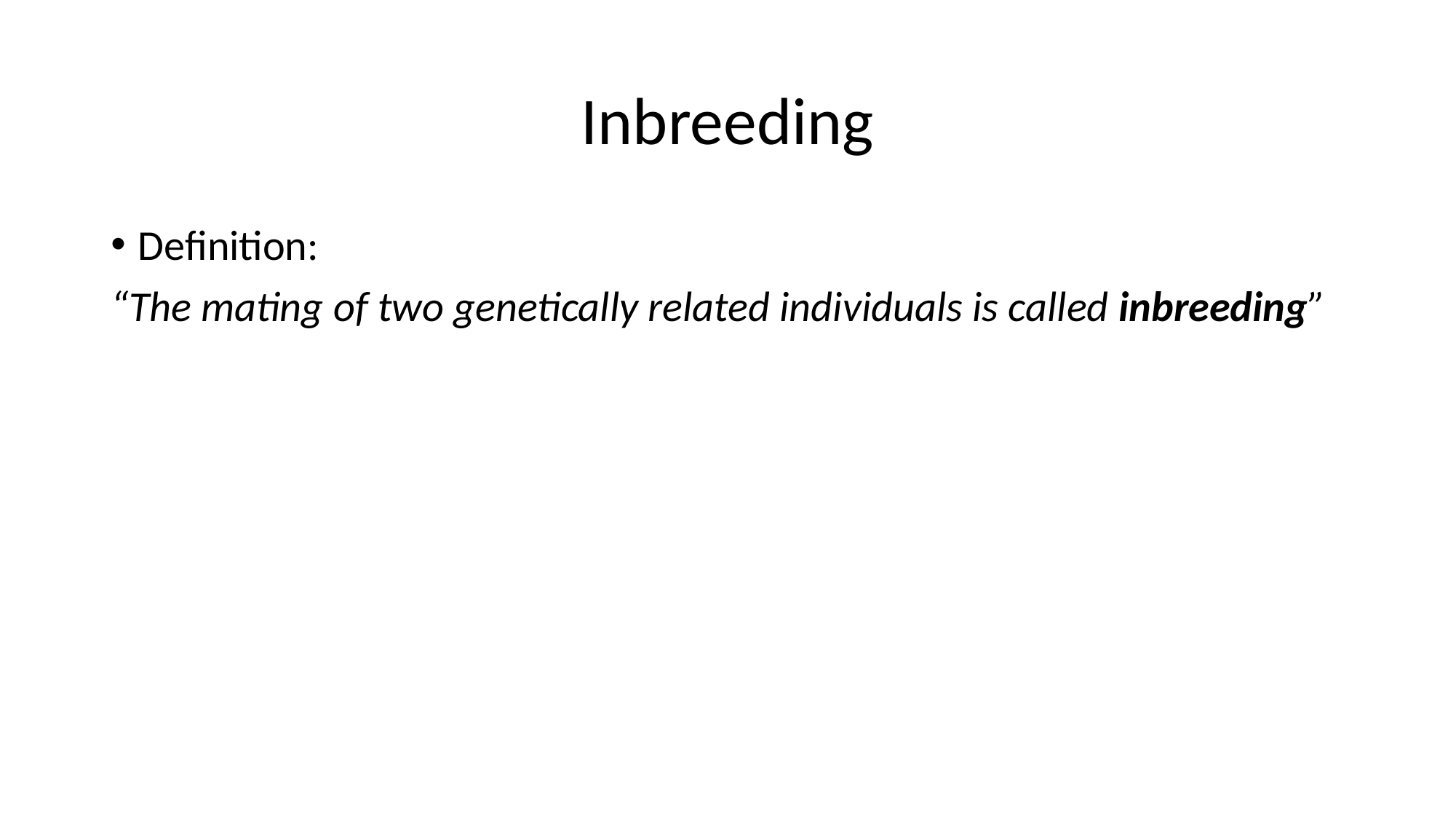

# Inbreeding
Definition:
“The mating of two genetically related individuals is called inbreeding”